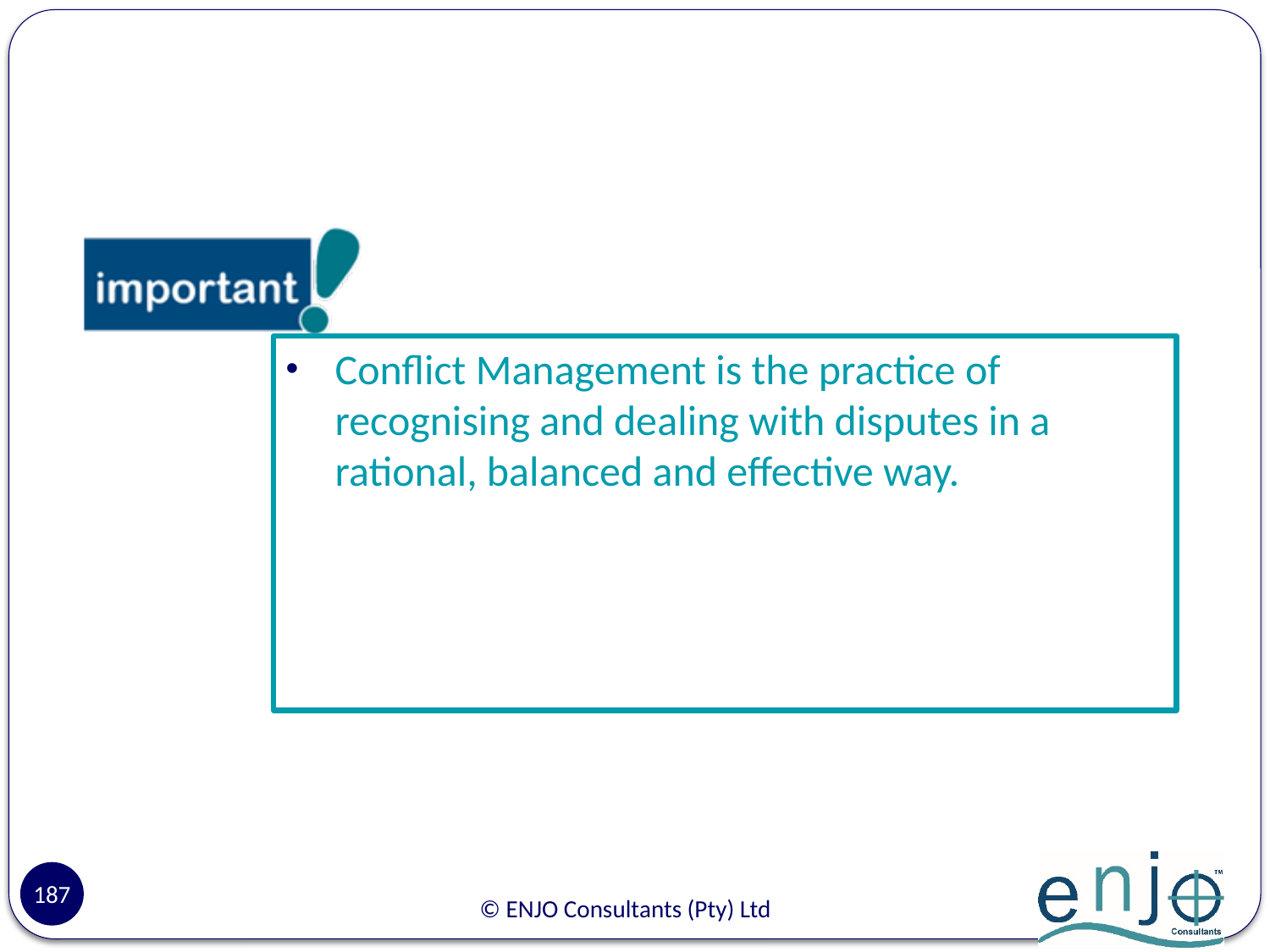

#
Conflict Management is the practice of recognising and dealing with disputes in a rational, balanced and effective way.
187
© ENJO Consultants (Pty) Ltd